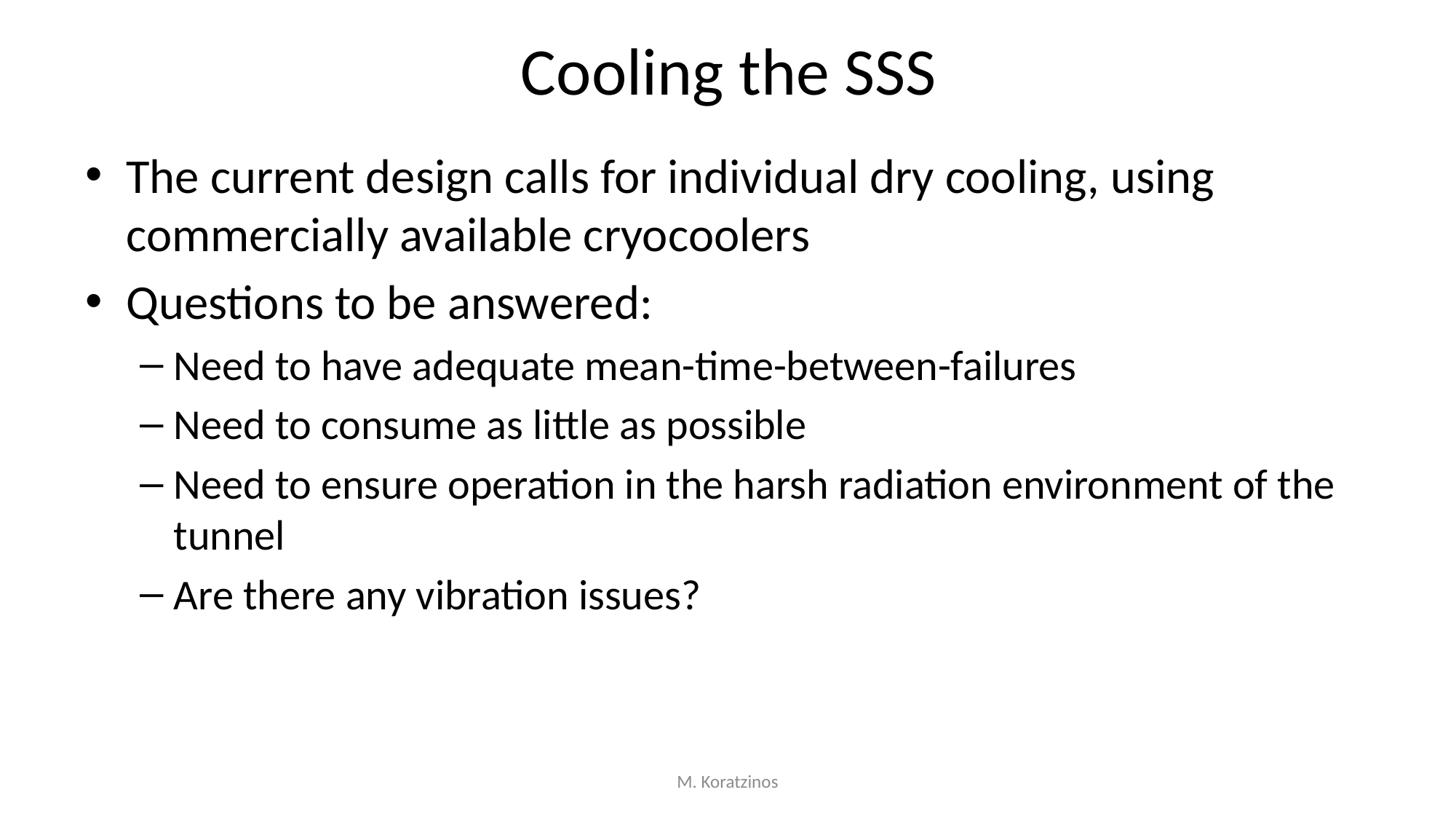

# Cooling the SSS
The current design calls for individual dry cooling, using commercially available cryocoolers
Questions to be answered:
Need to have adequate mean-time-between-failures
Need to consume as little as possible
Need to ensure operation in the harsh radiation environment of the tunnel
Are there any vibration issues?
M. Koratzinos